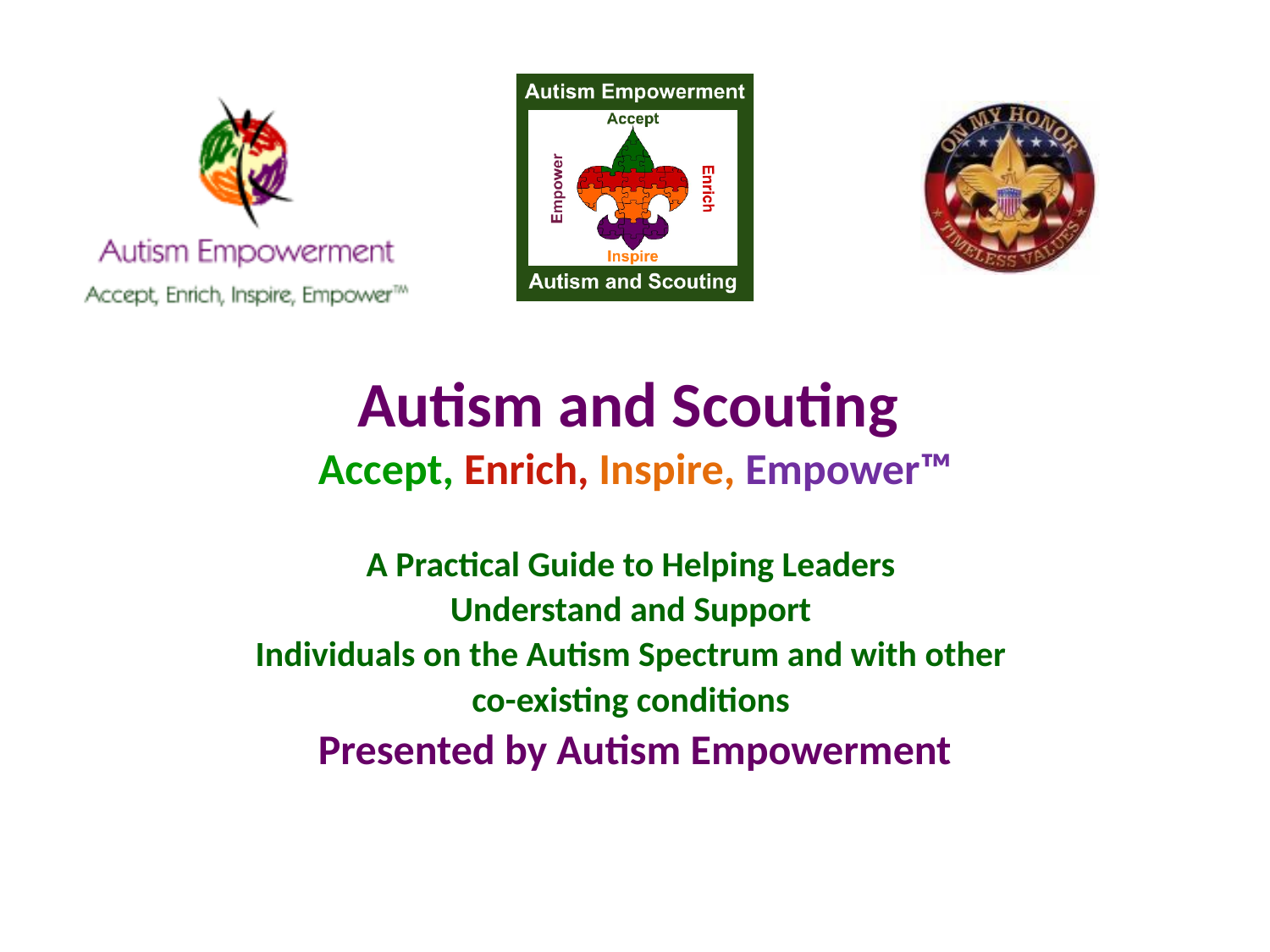

# Autism and Scouting Accept, Enrich, Inspire, Empower™
A Practical Guide to Helping Leaders
Understand and Support
Individuals on the Autism Spectrum and with other
co-existing conditions
Presented by Autism Empowerment